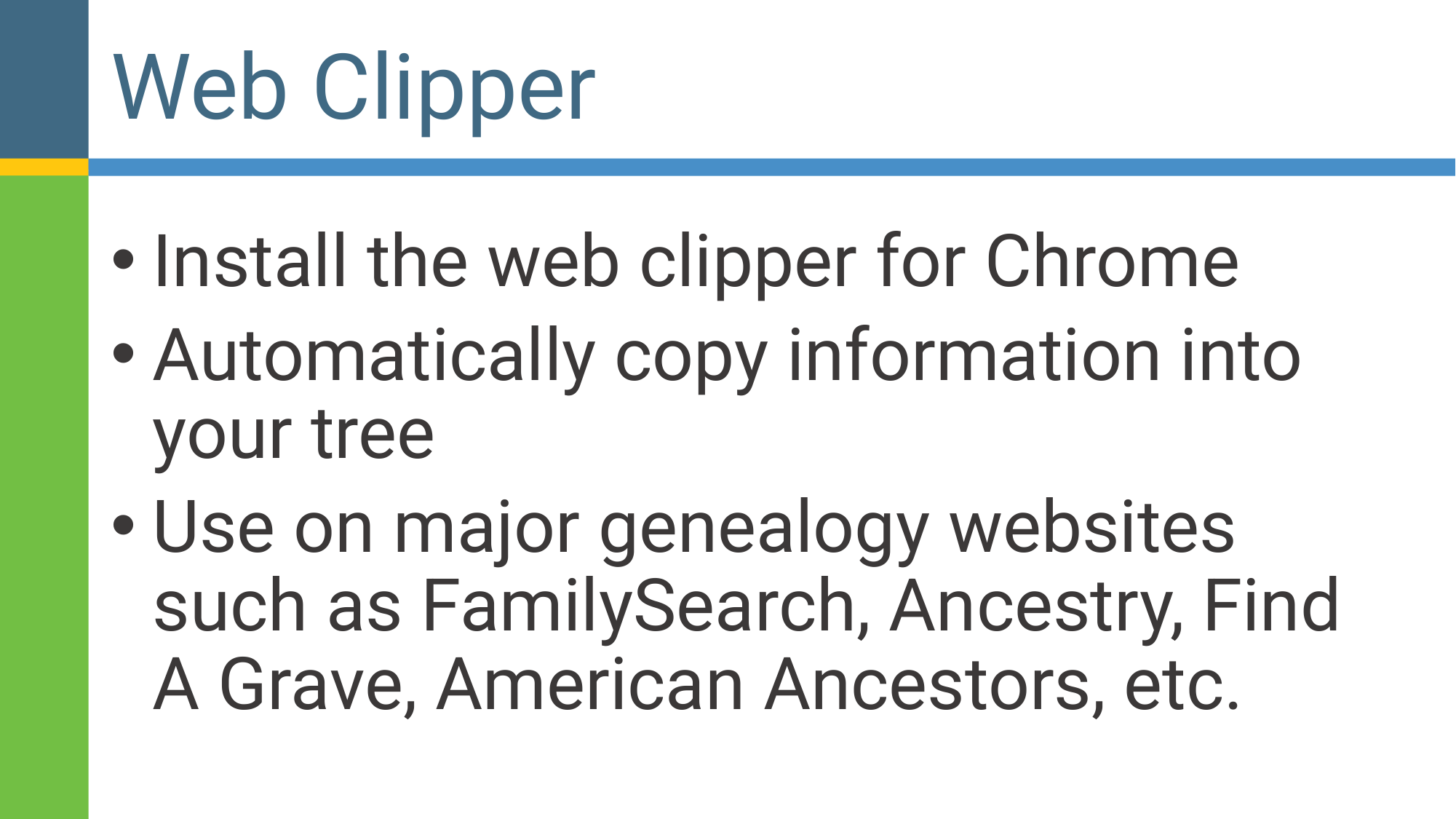

# Web Clipper
Install the web clipper for Chrome
Automatically copy information into your tree
Use on major genealogy websites such as FamilySearch, Ancestry, Find A Grave, American Ancestors, etc.